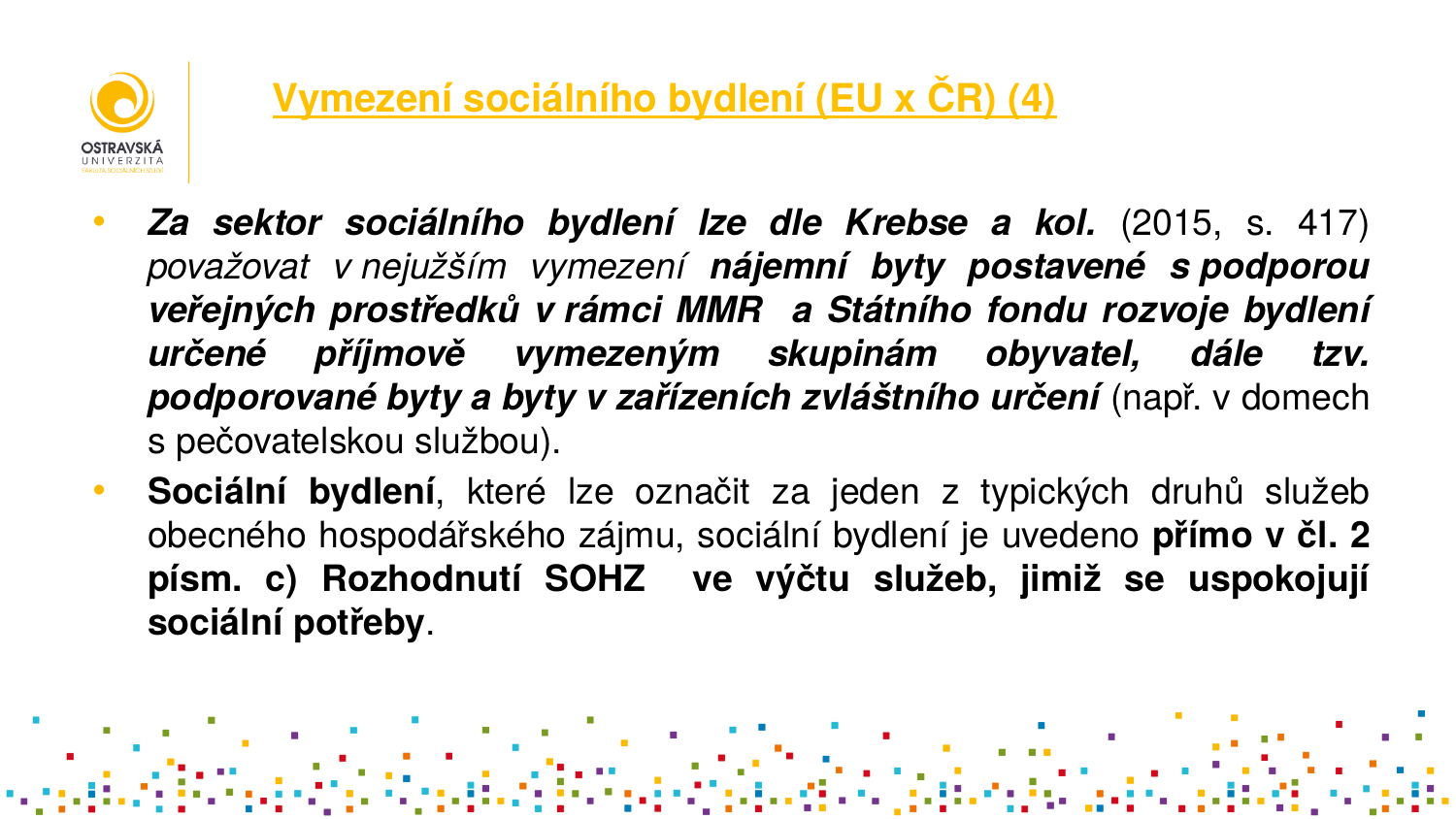

# Vymezení sociálního bydlení (EU x ČR) (4)
Za sektor sociálního bydlení lze dle Krebse a kol. (2015, s. 417) považovat v nejužším vymezení nájemní byty postavené s podporou veřejných prostředků v rámci MMR  a Státního fondu rozvoje bydlení určené příjmově vymezeným skupinám obyvatel, dále tzv. podporované byty a byty v zařízeních zvláštního určení (např. v domech s pečovatelskou službou).
Sociální bydlení, které lze označit za jeden z typických druhů služeb obecného hospodářského zájmu, sociální bydlení je uvedeno přímo v čl. 2 písm. c) Rozhodnutí SOHZ  ve výčtu služeb, jimiž se uspokojují sociální potřeby.